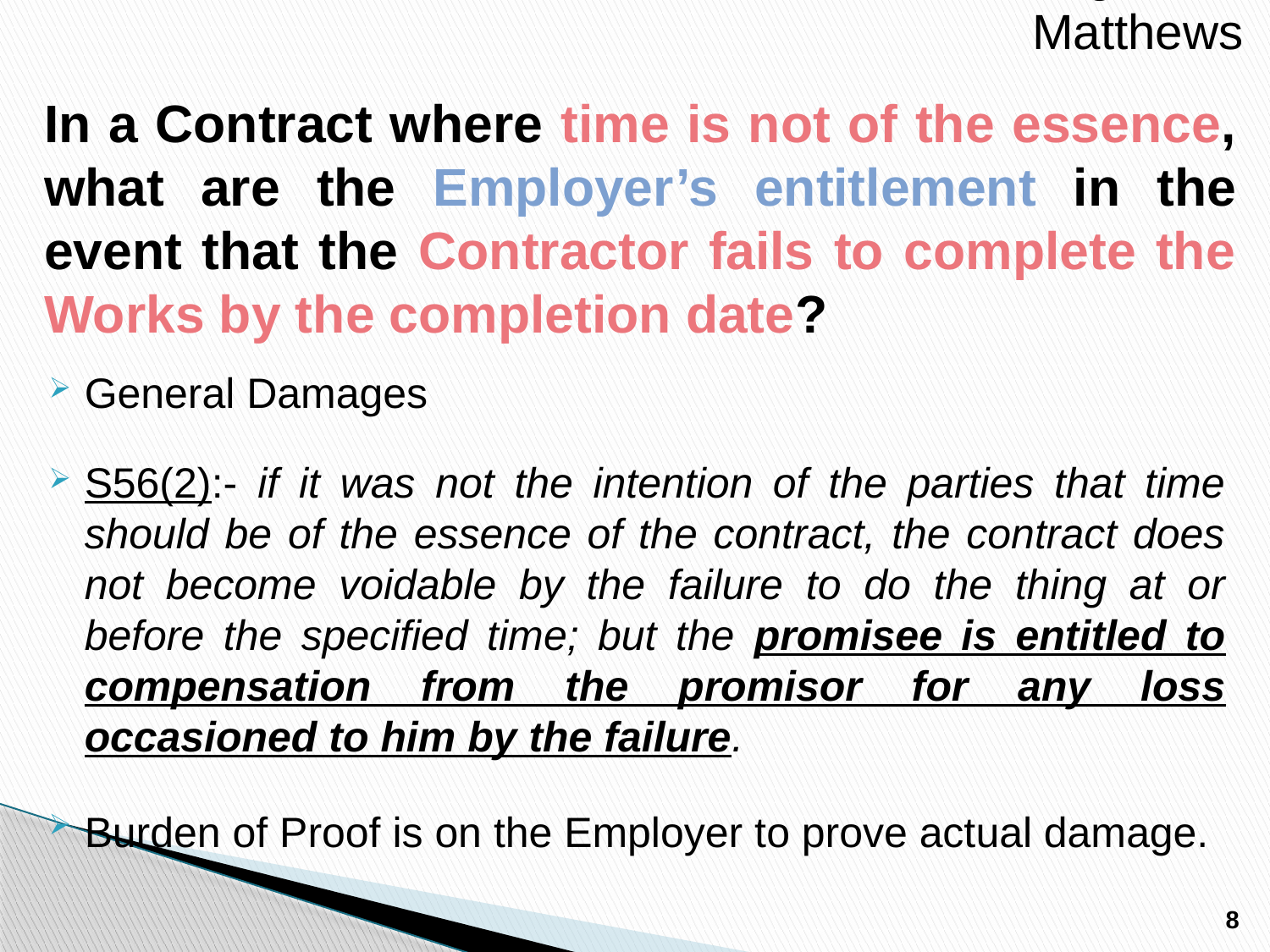

Presgrave & Matthews
# In a Contract where time is not of the essence, what are the Employer’s entitlement in the event that the Contractor fails to complete the Works by the completion date?
General Damages

S56(2):- if it was not the intention of the parties that time should be of the essence of the contract, the contract does not become voidable by the failure to do the thing at or before the specified time; but the promisee is entitled to compensation from the promisor for any loss occasioned to him by the failure.

Burden of Proof is on the Employer to prove actual damage.
8